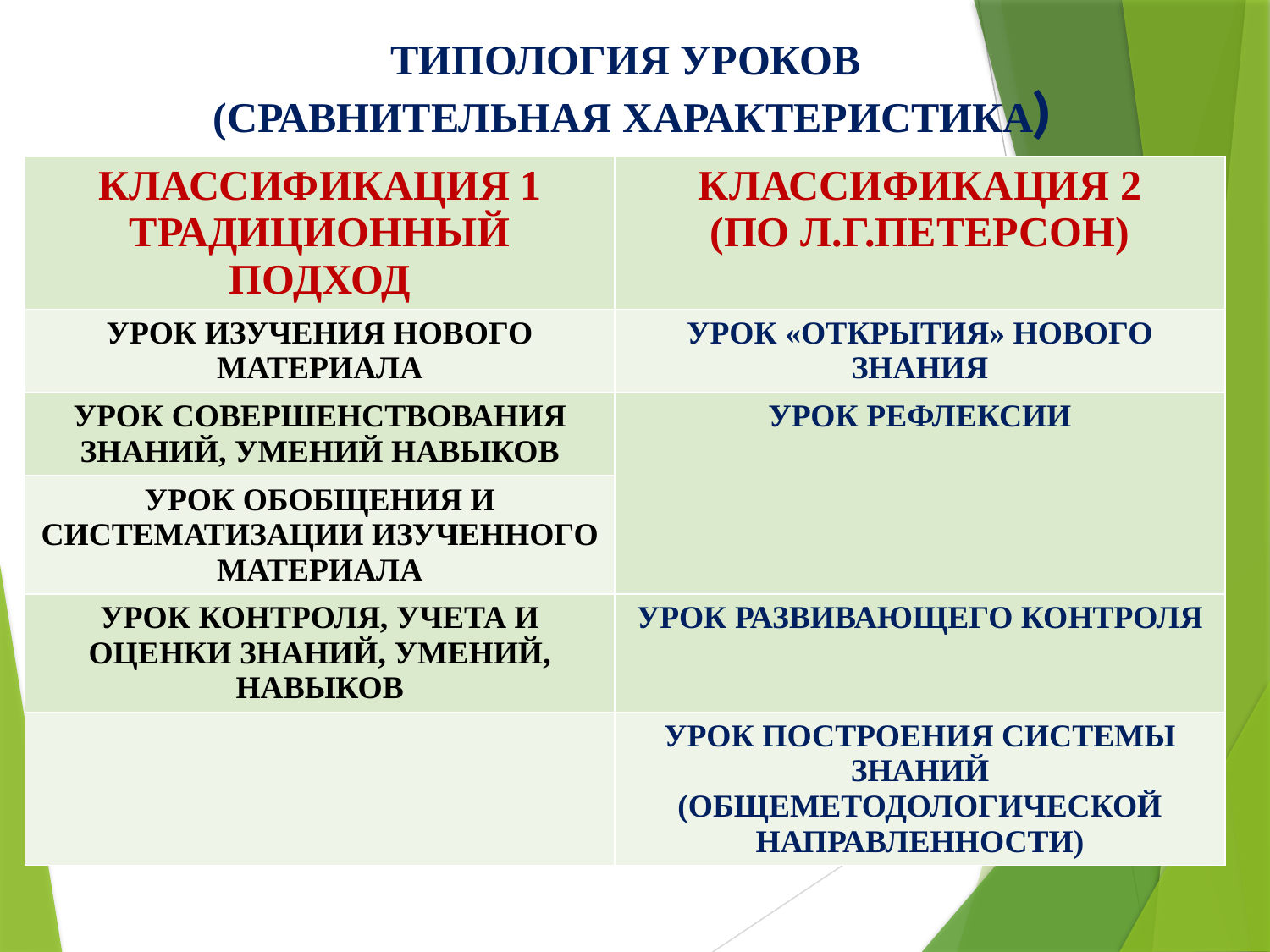

ТИПОЛОГИЯ УРОКОВ
(СРАВНИТЕЛЬНАЯ ХАРАКТЕРИСТИКА)
| КЛАССИФИКАЦИЯ 1 ТРАДИЦИОННЫЙ ПОДХОД | КЛАССИФИКАЦИЯ 2 (ПО Л.Г.ПЕТЕРСОН) |
| --- | --- |
| УРОК ИЗУЧЕНИЯ НОВОГО МАТЕРИАЛА | УРОК «ОТКРЫТИЯ» НОВОГО ЗНАНИЯ |
| УРОК СОВЕРШЕНСТВОВАНИЯ ЗНАНИЙ, УМЕНИЙ НАВЫКОВ | УРОК РЕФЛЕКСИИ |
| УРОК ОБОБЩЕНИЯ И СИСТЕМАТИЗАЦИИ ИЗУЧЕННОГО МАТЕРИАЛА |  |
| УРОК КОНТРОЛЯ, УЧЕТА И ОЦЕНКИ ЗНАНИЙ, УМЕНИЙ, НАВЫКОВ | УРОК РАЗВИВАЮЩЕГО КОНТРОЛЯ |
|  | УРОК ПОСТРОЕНИЯ СИСТЕМЫ ЗНАНИЙ (ОБЩЕМЕТОДОЛОГИЧЕСКОЙ НАПРАВЛЕННОСТИ) |